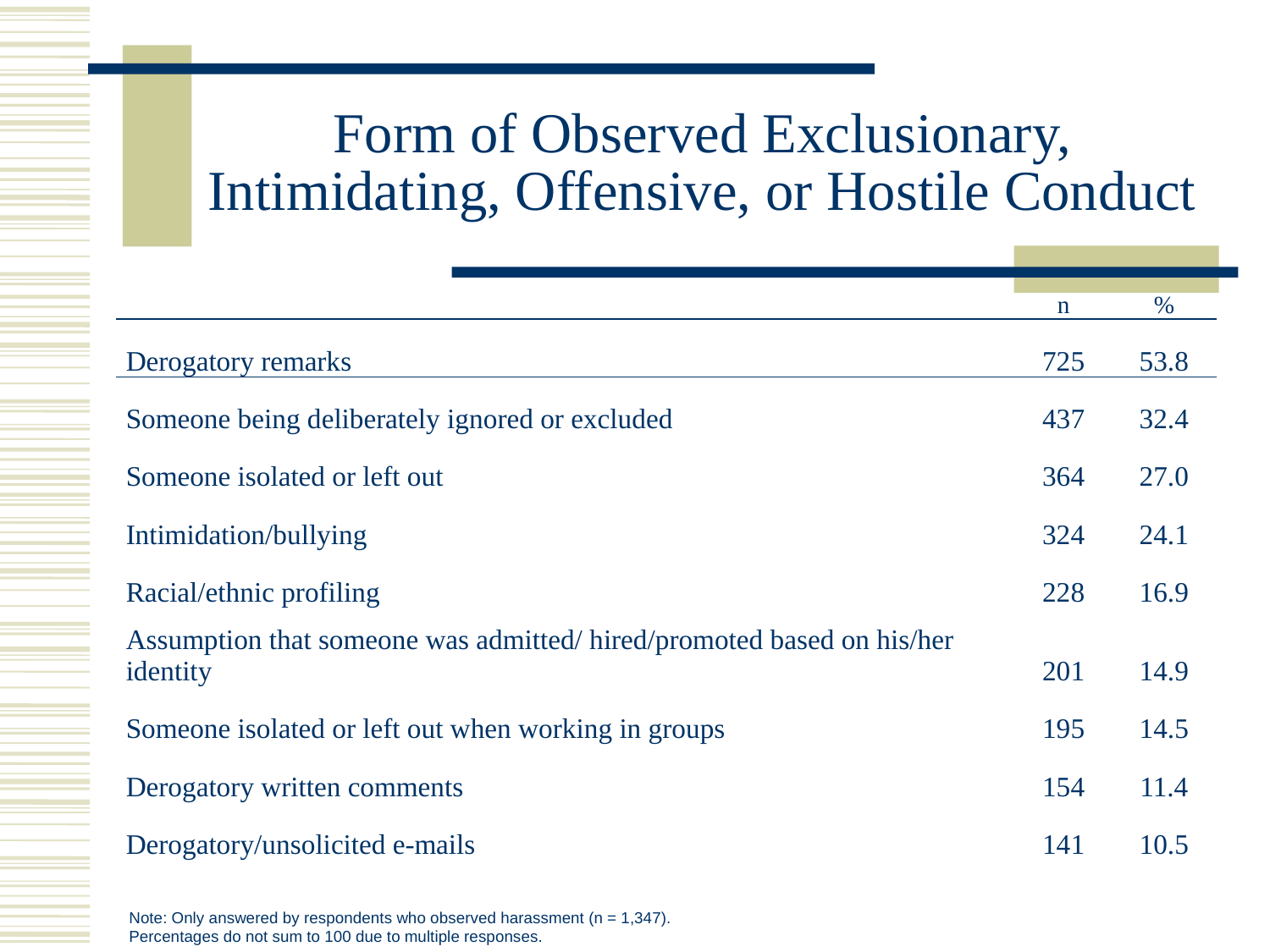

# Form of Observed Exclusionary, Intimidating, Offensive, or Hostile Conduct
|  | n | % |
| --- | --- | --- |
| Derogatory remarks | 725 | 53.8 |
| Someone being deliberately ignored or excluded | 437 | 32.4 |
| Someone isolated or left out | 364 | 27.0 |
| Intimidation/bullying | 324 | 24.1 |
| Racial/ethnic profiling | 228 | 16.9 |
| Assumption that someone was admitted/ hired/promoted based on his/her identity | 201 | 14.9 |
| Someone isolated or left out when working in groups | 195 | 14.5 |
| Derogatory written comments | 154 | 11.4 |
| Derogatory/unsolicited e-mails | 141 | 10.5 |
Note: Only answered by respondents who observed harassment (n = 1,347).
Percentages do not sum to 100 due to multiple responses.